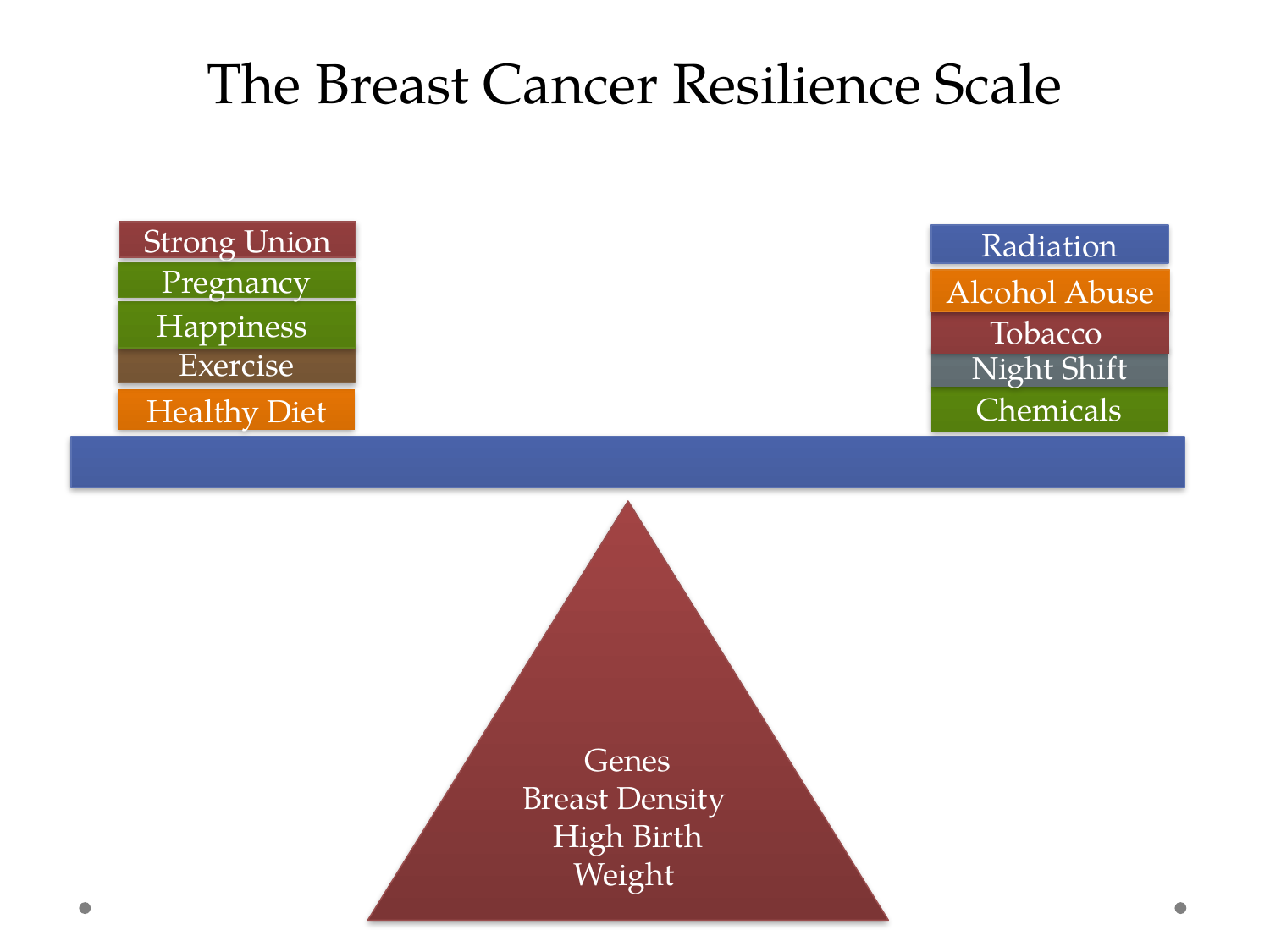

The Breast Cancer Resilience Scale
Strong Union
Radiation
Alcohol Abuse
Pregnancy
Happiness
Tobacco
Exercise
Night Shift
Chemicals
Healthy Diet

Genes
Breast Density
High Birth Weight